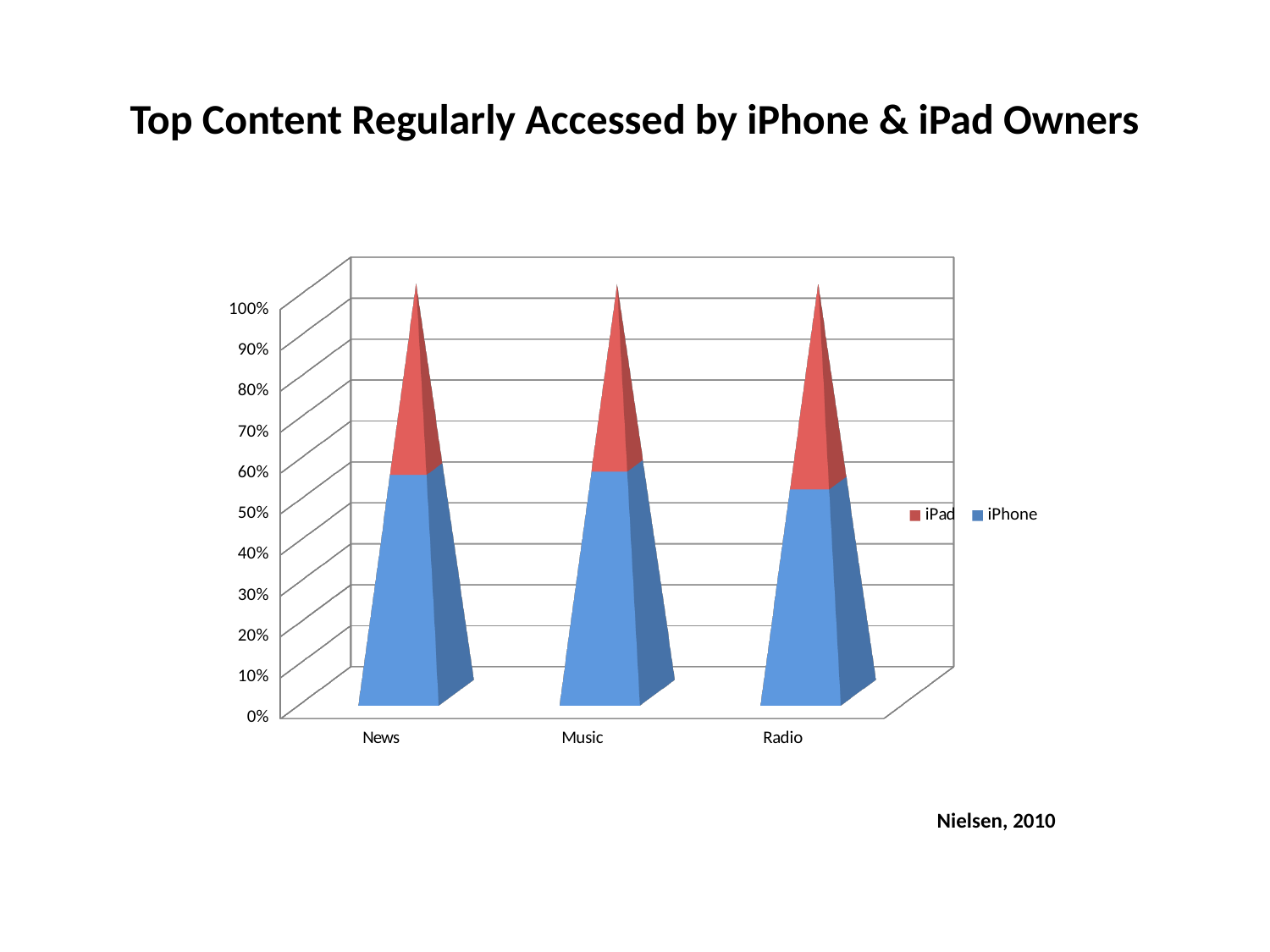

# Top Content Regularly Accessed by iPhone & iPad Owners

[unsupported chart]

Nielsen, 2010